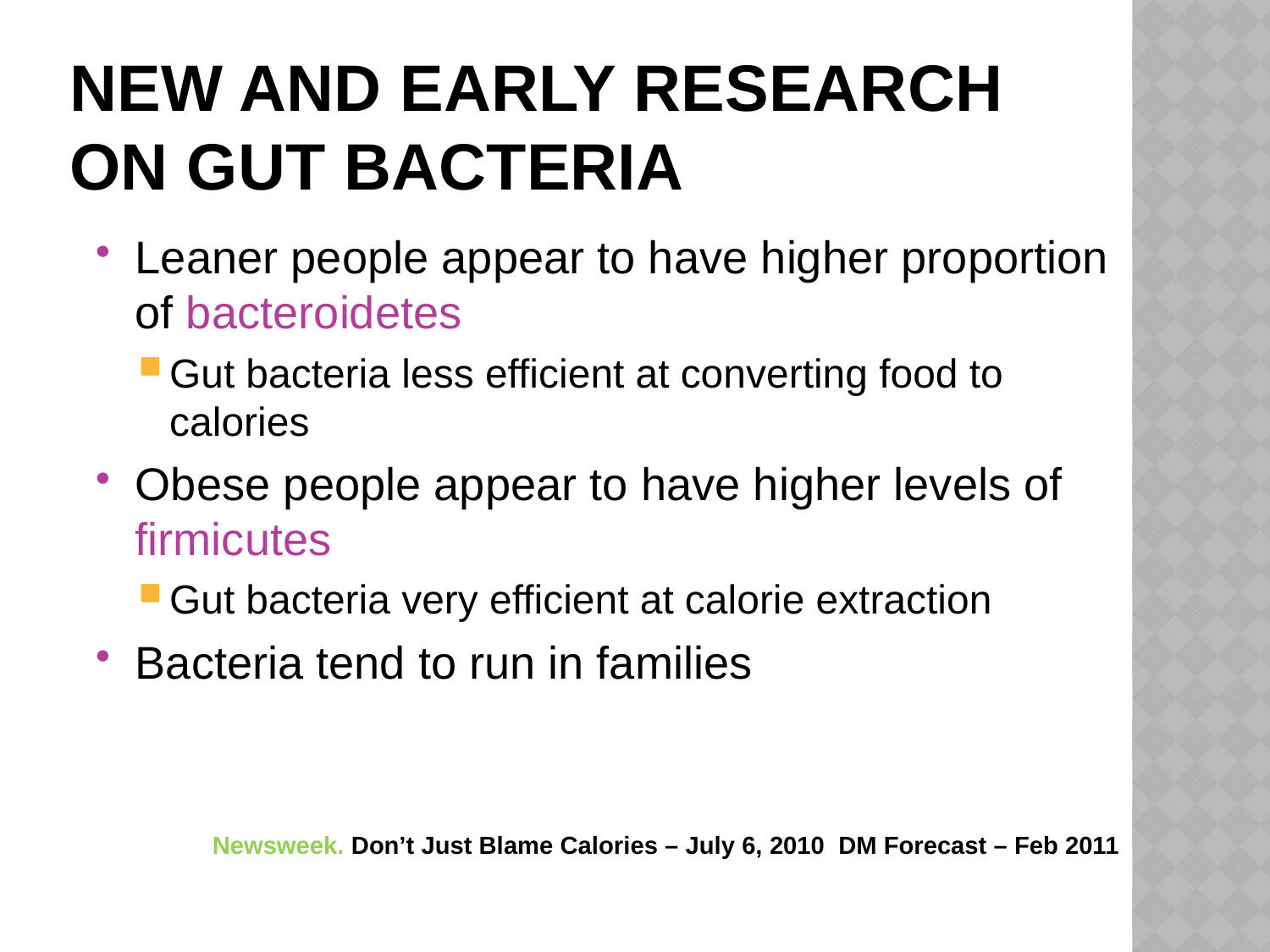

# New and Early Research on Gut Bacteria
Leaner people appear to have higher proportion of bacteroidetes
Gut bacteria less efficient at converting food to calories
Obese people appear to have higher levels of firmicutes
Gut bacteria very efficient at calorie extraction
Bacteria tend to run in families

Newsweek. Don’t Just Blame Calories – July 6, 2010  DM Forecast – Feb 2011